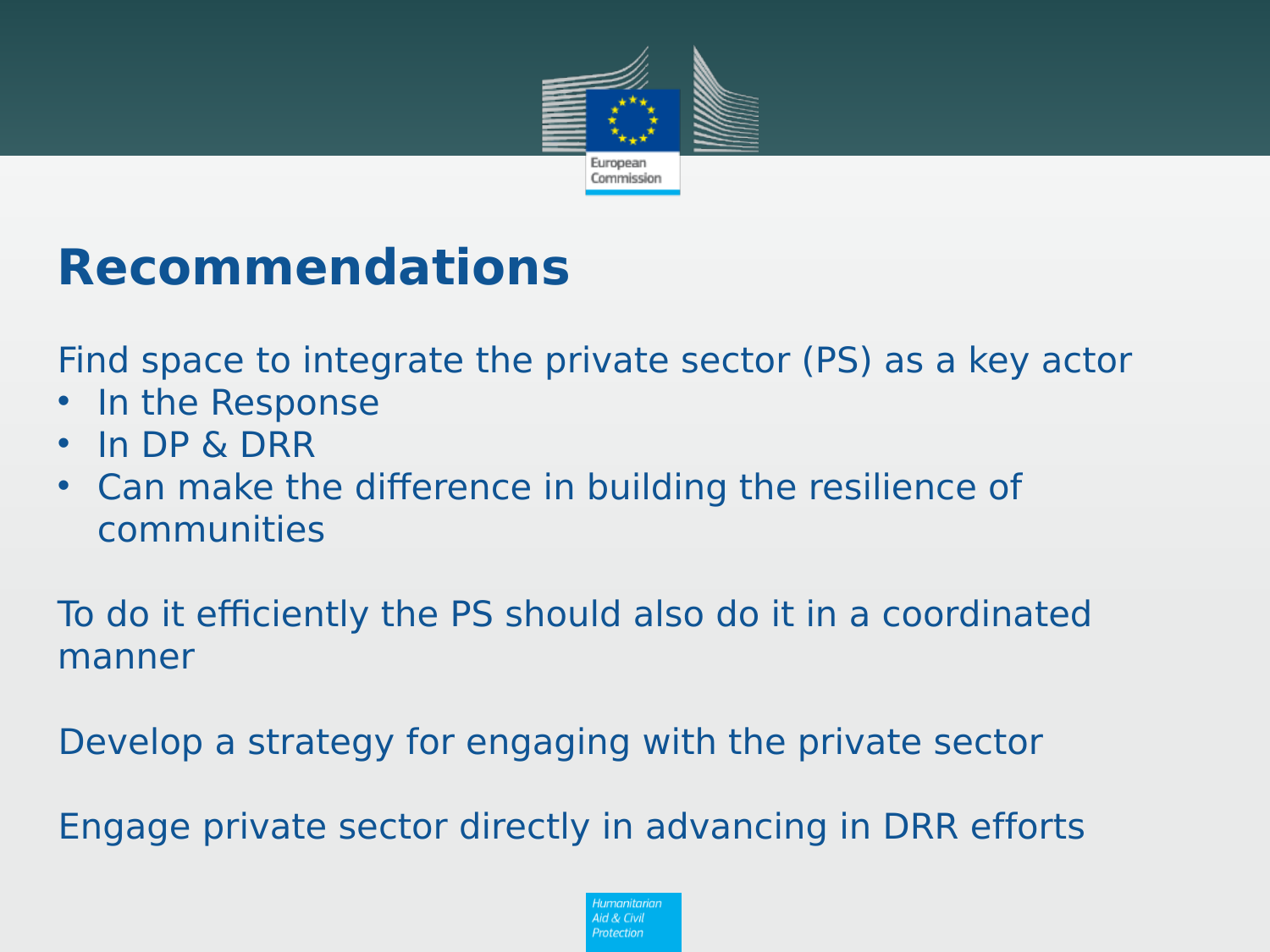

Recommendations

Find space to integrate the private sector (PS) as a key actor
In the Response
In DP & DRR
Can make the difference in building the resilience of communities

To do it efficiently the PS should also do it in a coordinated manner
 Develop a strategy for engaging with the private sector

 Engage private sector directly in advancing in DRR efforts